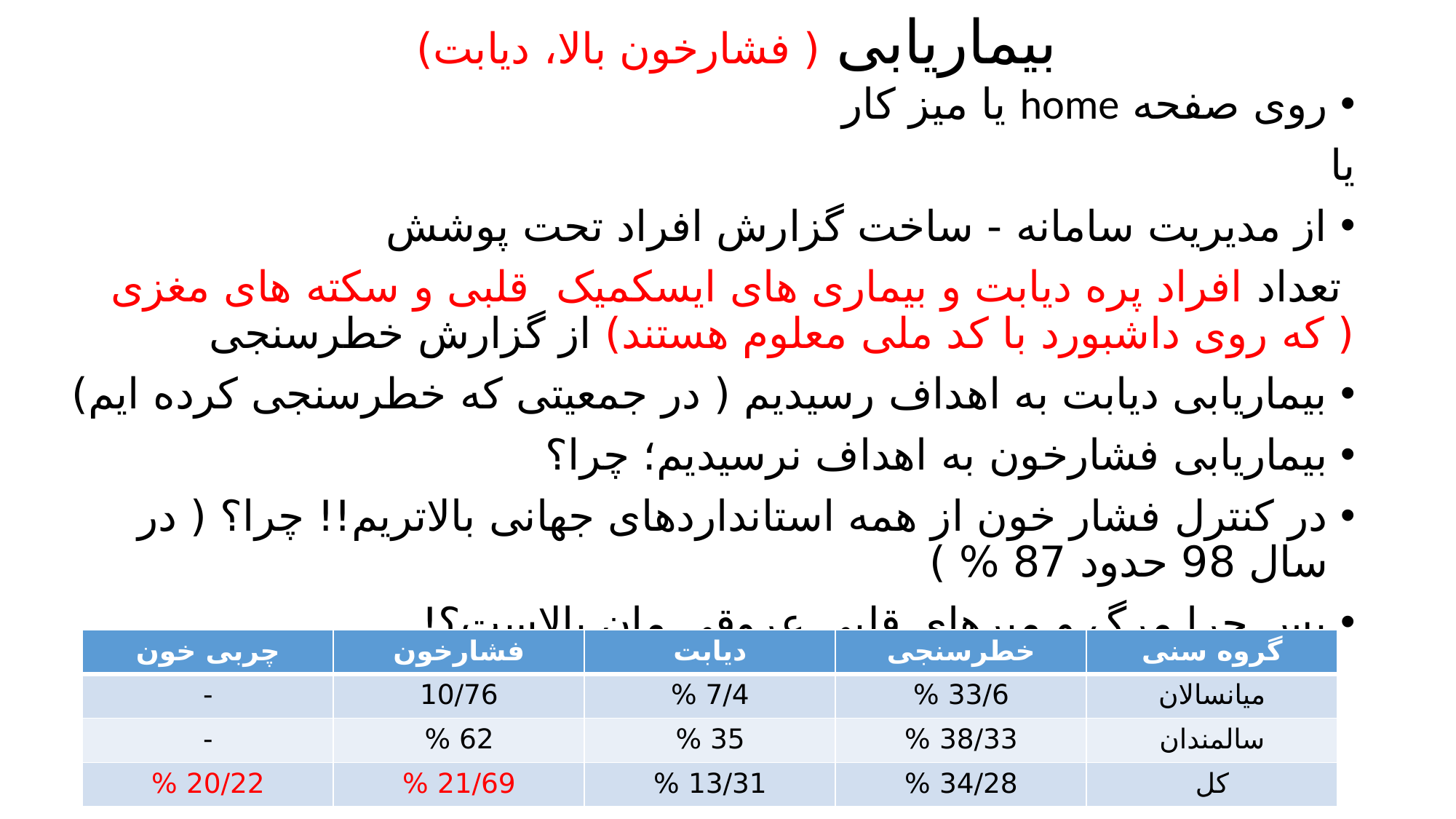

# بیماریابی ( فشارخون بالا، دیابت)
روی صفحه home یا میز کار
یا
از مدیریت سامانه - ساخت گزارش افراد تحت پوشش
 تعداد افراد پره دیابت و بیماری های ایسکمیک  قلبی و سکته های مغزی ( که روی داشبورد با کد ملی معلوم هستند) از گزارش خطرسنجی
بیماریابی دیابت به اهداف رسیدیم ( در جمعیتی که خطرسنجی کرده ایم)
بیماریابی فشارخون به اهداف نرسیدیم؛ چرا؟
در کنترل فشار خون از همه استانداردهای جهانی بالاتریم!! چرا؟ ( در سال 98 حدود 87 % )
پس چرا مرگ و میرهای قلبی عروقی مان بالاست؟!

| چربی خون | فشارخون | دیابت | خطرسنجی | گروه سنی |
| --- | --- | --- | --- | --- |
| - | 10/76 | 7/4 % | 33/6 % | میانسالان |
| - | 62 % | 35 % | 38/33 % | سالمندان |
| 20/22 % | 21/69 % | 13/31 % | 34/28 % | کل |